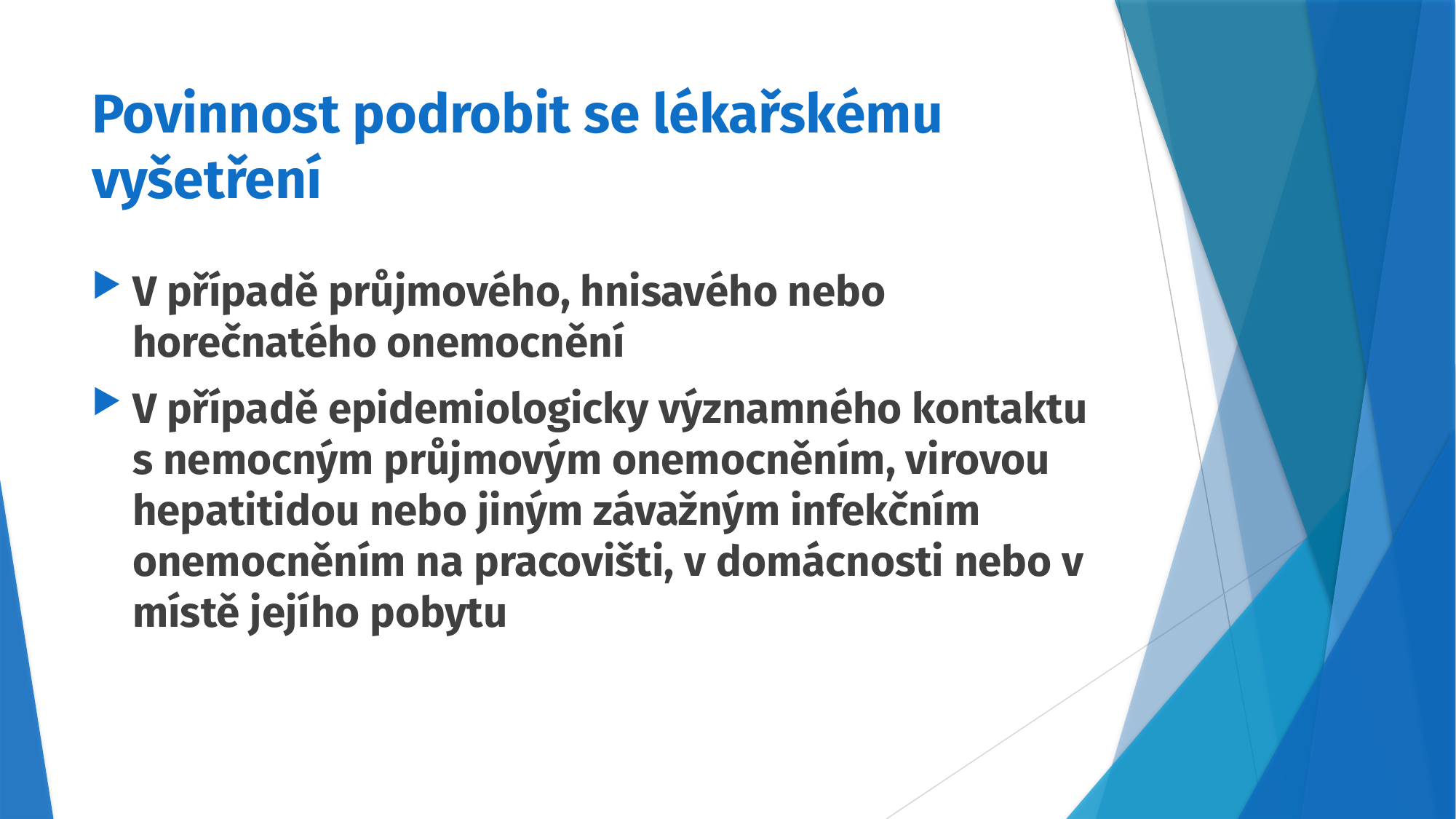

# Povinnost podrobit se lékařskému vyšetření
V případě průjmového, hnisavého nebo horečnatého onemocnění
V případě epidemiologicky významného kontaktu s nemocným průjmovým onemocněním, virovou hepatitidou nebo jiným závažným infekčním onemocněním na pracovišti, v domácnosti nebo v místě jejího pobytu